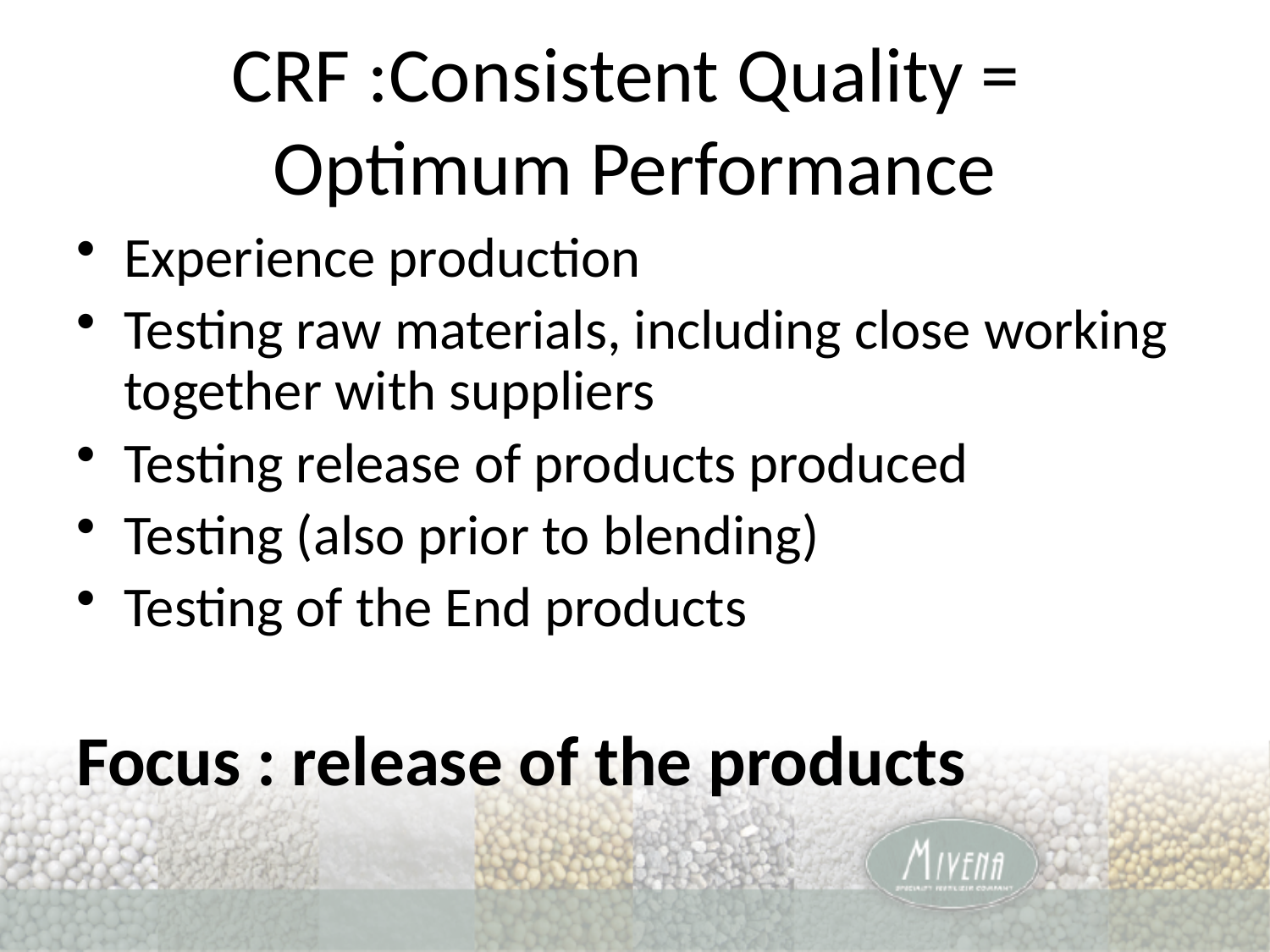

# CRF :Consistent Quality = Optimum Performance
Experience production
Testing raw materials, including close working together with suppliers
Testing release of products produced
Testing (also prior to blending)
Testing of the End products

Focus : release of the products